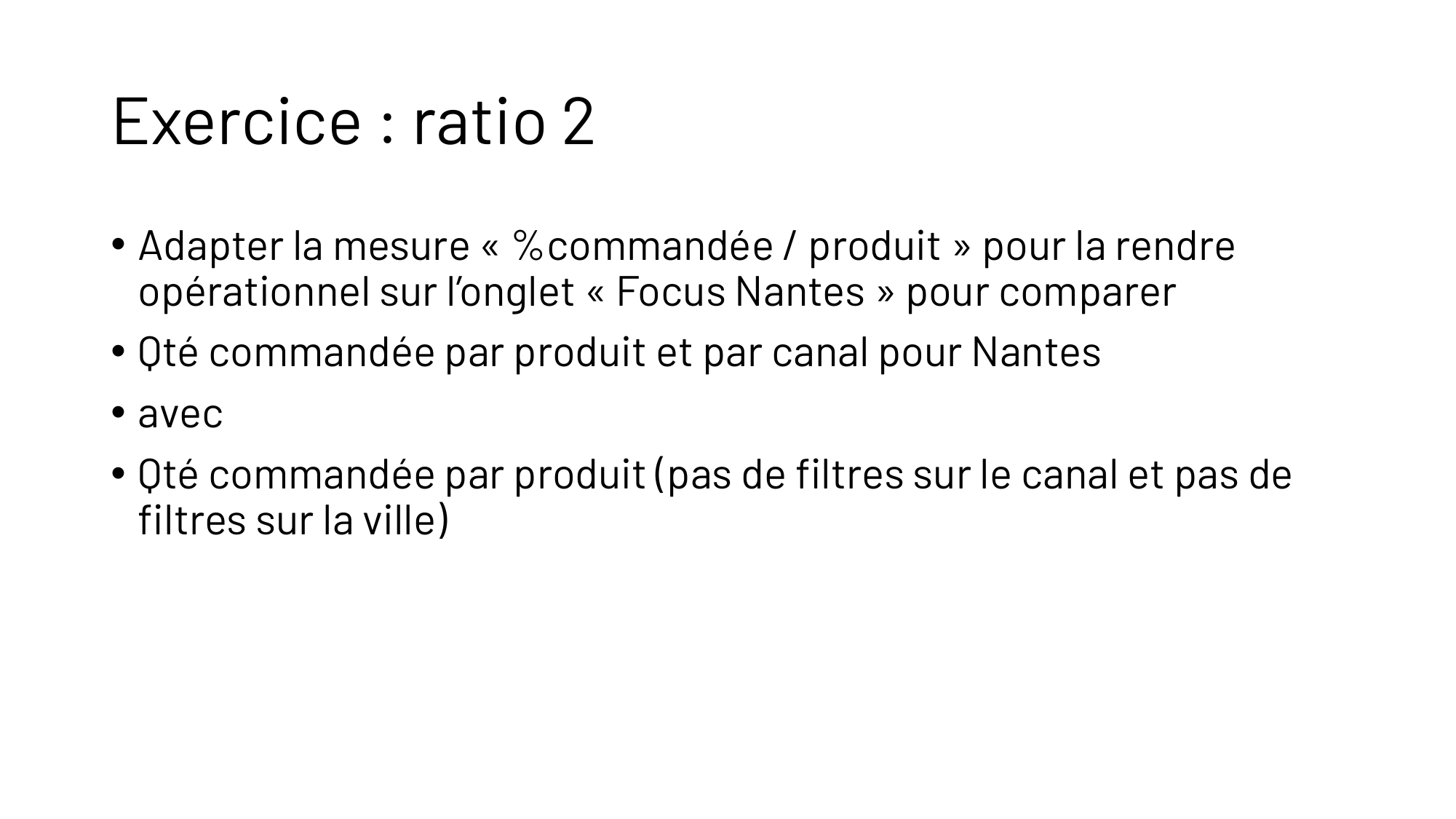

# Exercice : ratio 2
Adapter la mesure « %commandée / produit » pour la rendre opérationnel sur l’onglet « Focus Nantes » pour comparer
Qté commandée par produit et par canal pour Nantes
avec
Qté commandée par produit (pas de filtres sur le canal et pas de filtres sur la ville)